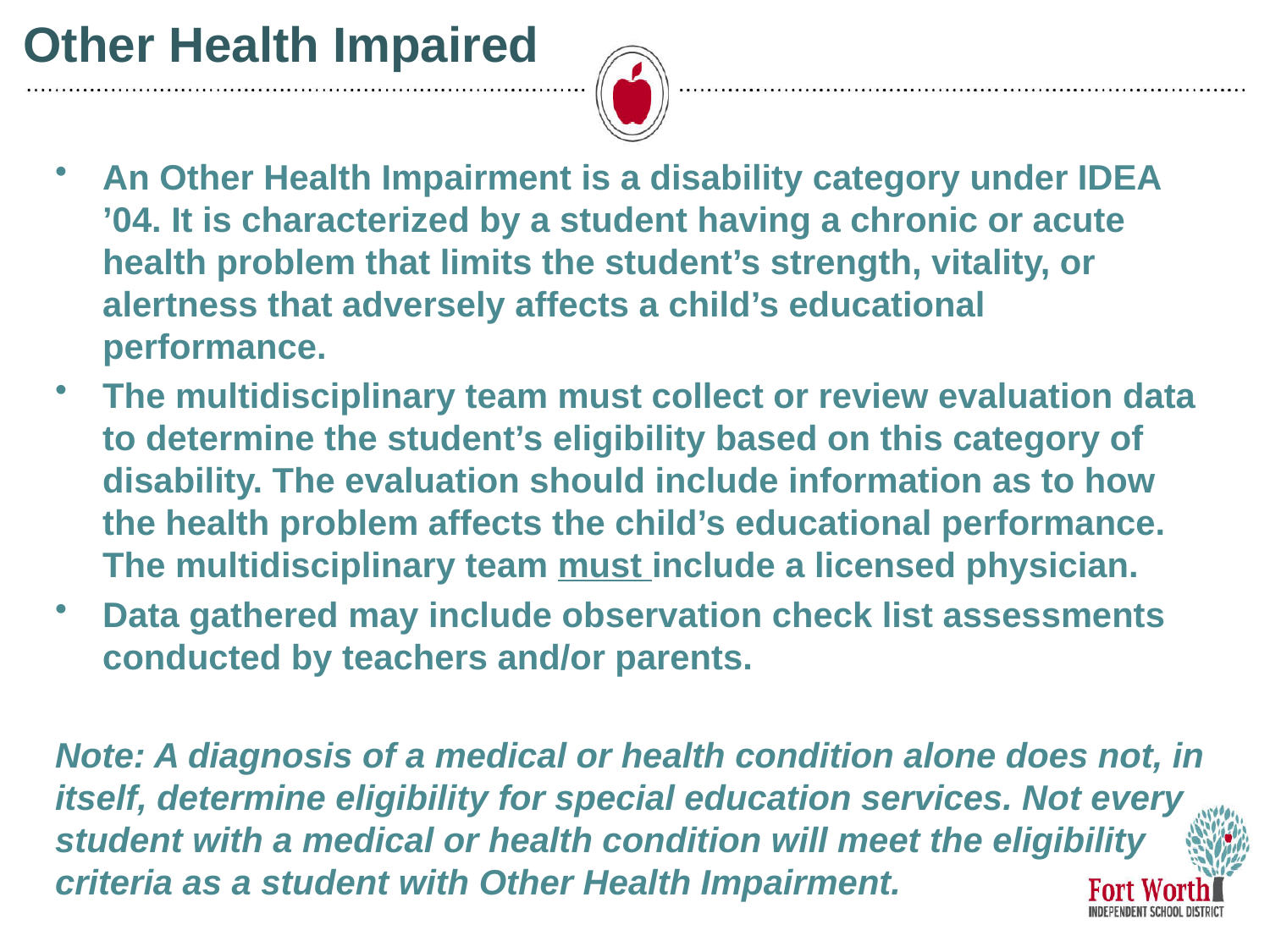

# Other Health Impaired
An Other Health Impairment is a disability category under IDEA ’04. It is characterized by a student having a chronic or acute health problem that limits the student’s strength, vitality, or alertness that adversely affects a child’s educational performance.
The multidisciplinary team must collect or review evaluation data to determine the student’s eligibility based on this category of disability. The evaluation should include information as to how the health problem affects the child’s educational performance. The multidisciplinary team must include a licensed physician.
Data gathered may include observation check list assessments conducted by teachers and/or parents.

Note: A diagnosis of a medical or health condition alone does not, in itself, determine eligibility for special education services. Not every student with a medical or health condition will meet the eligibility criteria as a student with Other Health Impairment.